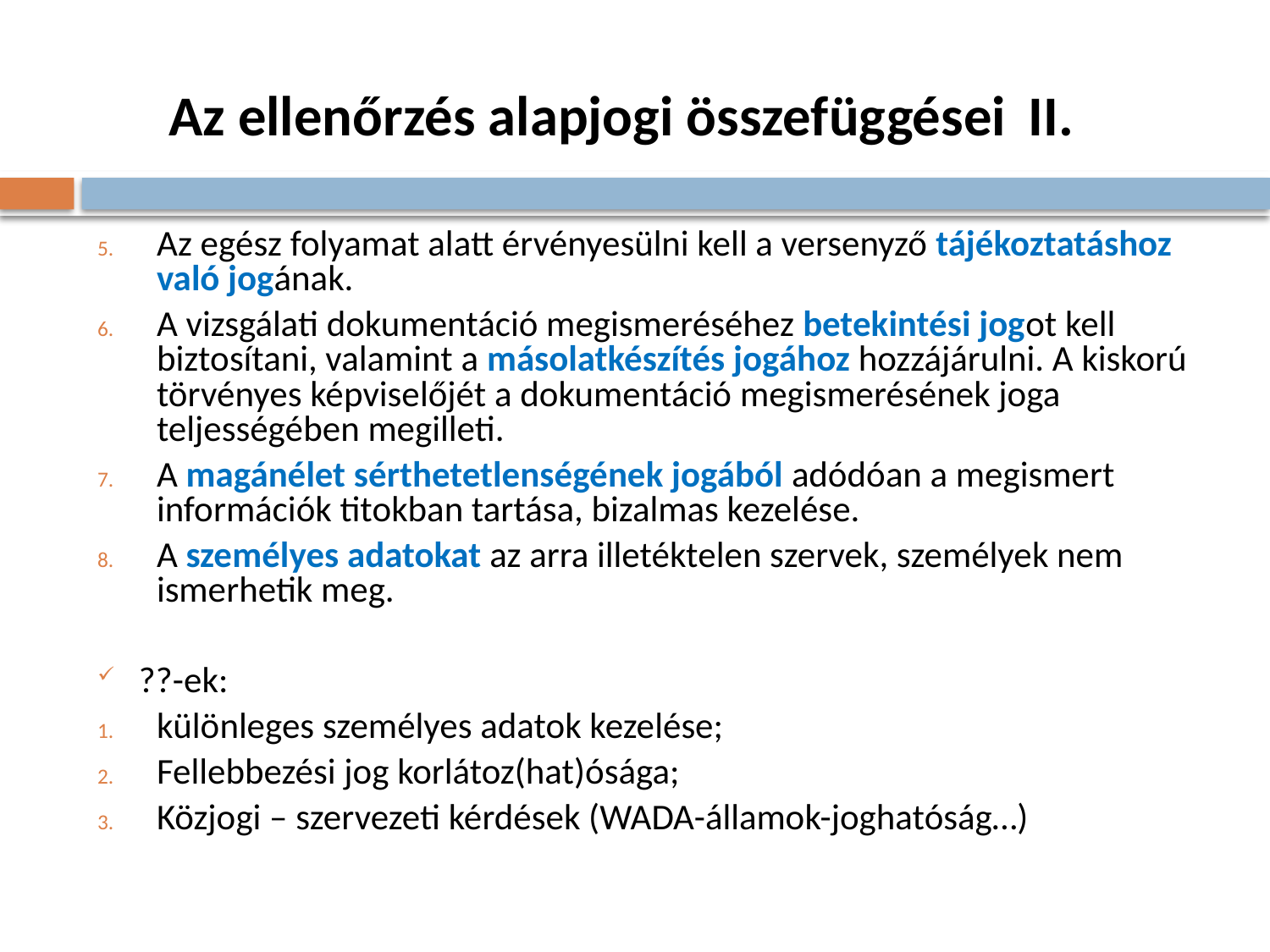

# Az ellenőrzés alapjogi összefüggései II.
Az egész folyamat alatt érvényesülni kell a versenyző tájékoztatáshoz való jogának.
A vizsgálati dokumentáció megismeréséhez betekintési jogot kell biztosítani, valamint a másolatkészítés jogához hozzájárulni. A kiskorú törvényes képviselőjét a dokumentáció megismerésének joga teljességében megilleti.
A magánélet sérthetetlenségének jogából adódóan a megismert információk titokban tartása, bizalmas kezelése.
A személyes adatokat az arra illetéktelen szervek, személyek nem ismerhetik meg.

??-ek:
különleges személyes adatok kezelése;
Fellebbezési jog korlátoz(hat)ósága;
Közjogi – szervezeti kérdések (WADA-államok-joghatóság…)